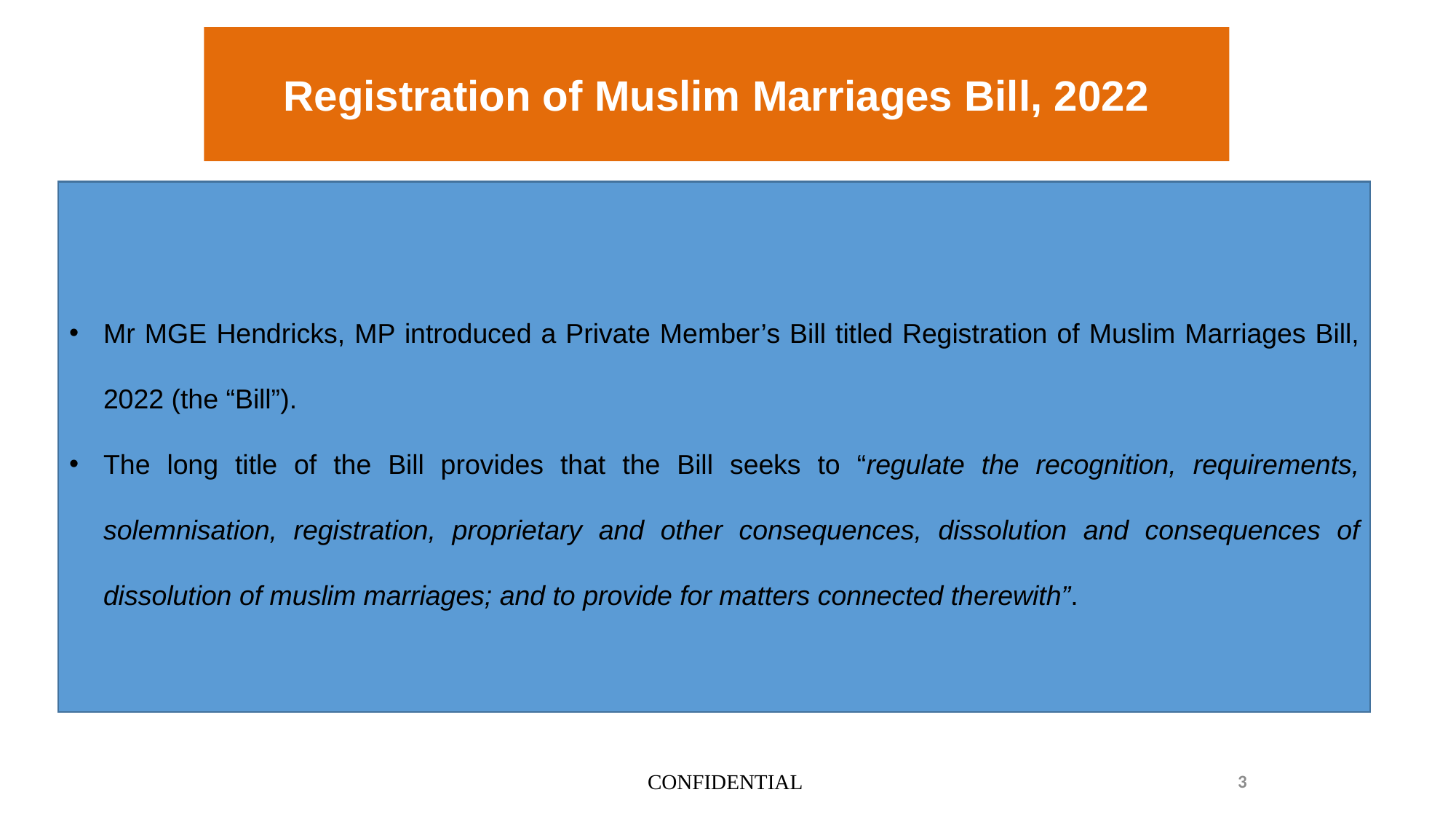

Registration of Muslim Marriages Bill, 2022
Mr MGE Hendricks, MP introduced a Private Member’s Bill titled Registration of Muslim Marriages Bill, 2022 (the “Bill”).
The long title of the Bill provides that the Bill seeks to “regulate the recognition, requirements, solemnisation, registration, proprietary and other consequences, dissolution and consequences of dissolution of muslim marriages; and to provide for matters connected therewith”.

CONFIDENTIAL
3